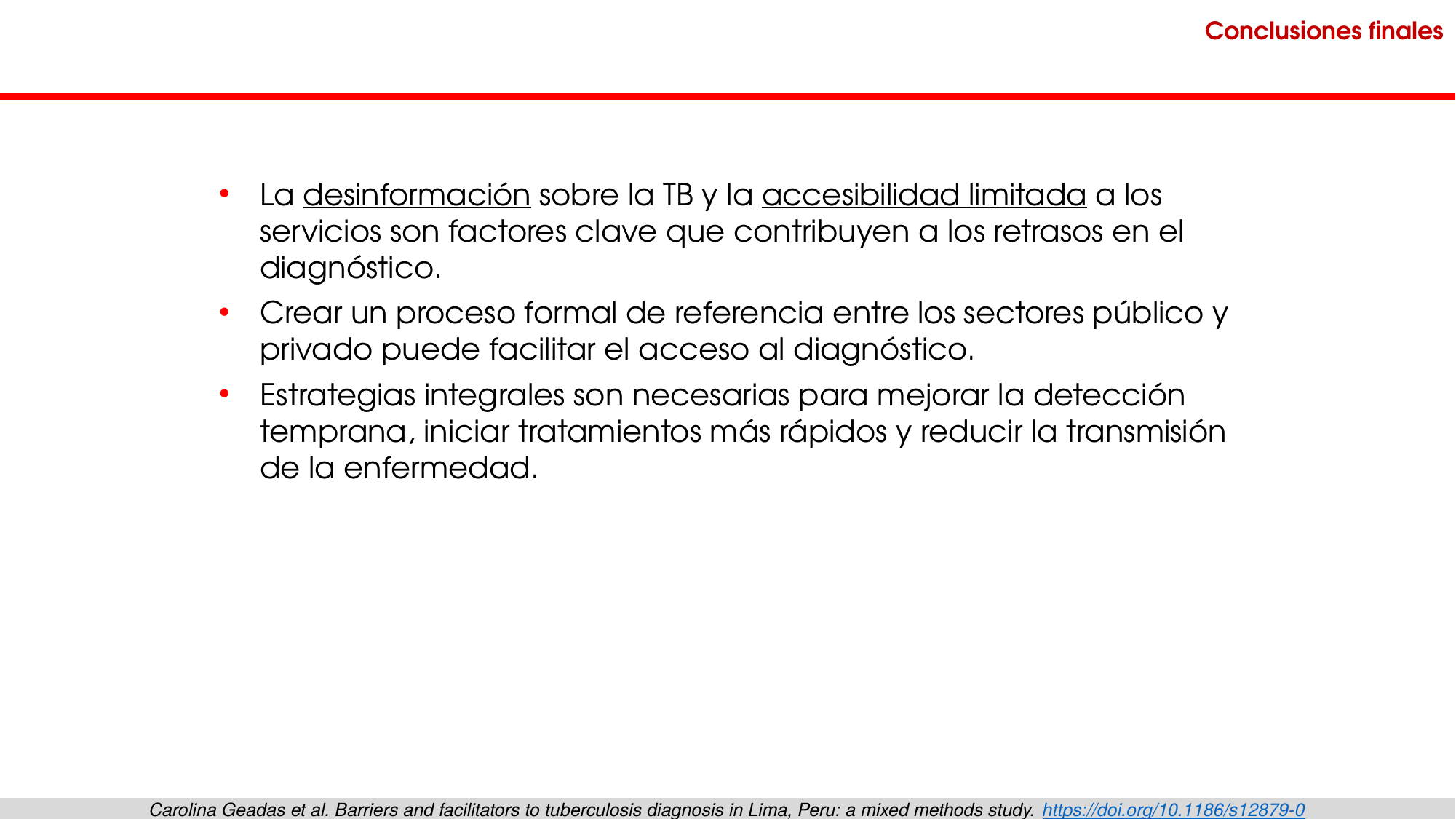

Conclusiones finales

La desinformación sobre la TB y la accesibilidad limitada a los servicios son factores clave que contribuyen a los retrasos en el diagnóstico.
Crear un proceso formal de referencia entre los sectores público y privado puede facilitar el acceso al diagnóstico.
Estrategias integrales son necesarias para mejorar la detección temprana, iniciar tratamientos más rápidos y reducir la transmisión de la enfermedad.
Carolina Geadas et al. Barriers and facilitators to tuberculosis diagnosis in Lima, Peru: a mixed methods study. https://doi.org/10.1186/s12879-0